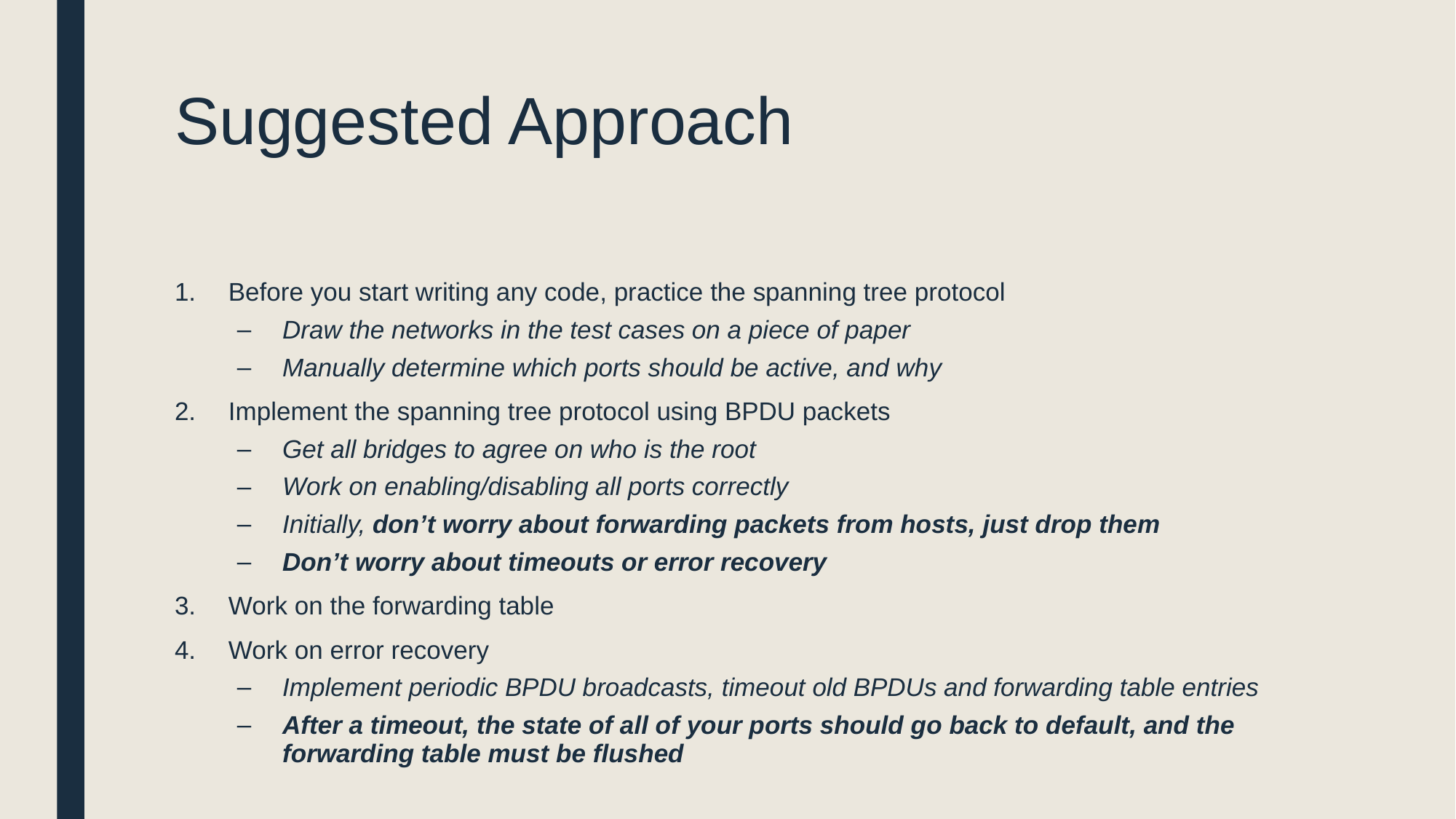

# Suggested Approach
Before you start writing any code, practice the spanning tree protocol
Draw the networks in the test cases on a piece of paper
Manually determine which ports should be active, and why
Implement the spanning tree protocol using BPDU packets
Get all bridges to agree on who is the root
Work on enabling/disabling all ports correctly
Initially, don’t worry about forwarding packets from hosts, just drop them
Don’t worry about timeouts or error recovery
Work on the forwarding table
Work on error recovery
Implement periodic BPDU broadcasts, timeout old BPDUs and forwarding table entries
After a timeout, the state of all of your ports should go back to default, and the forwarding table must be flushed